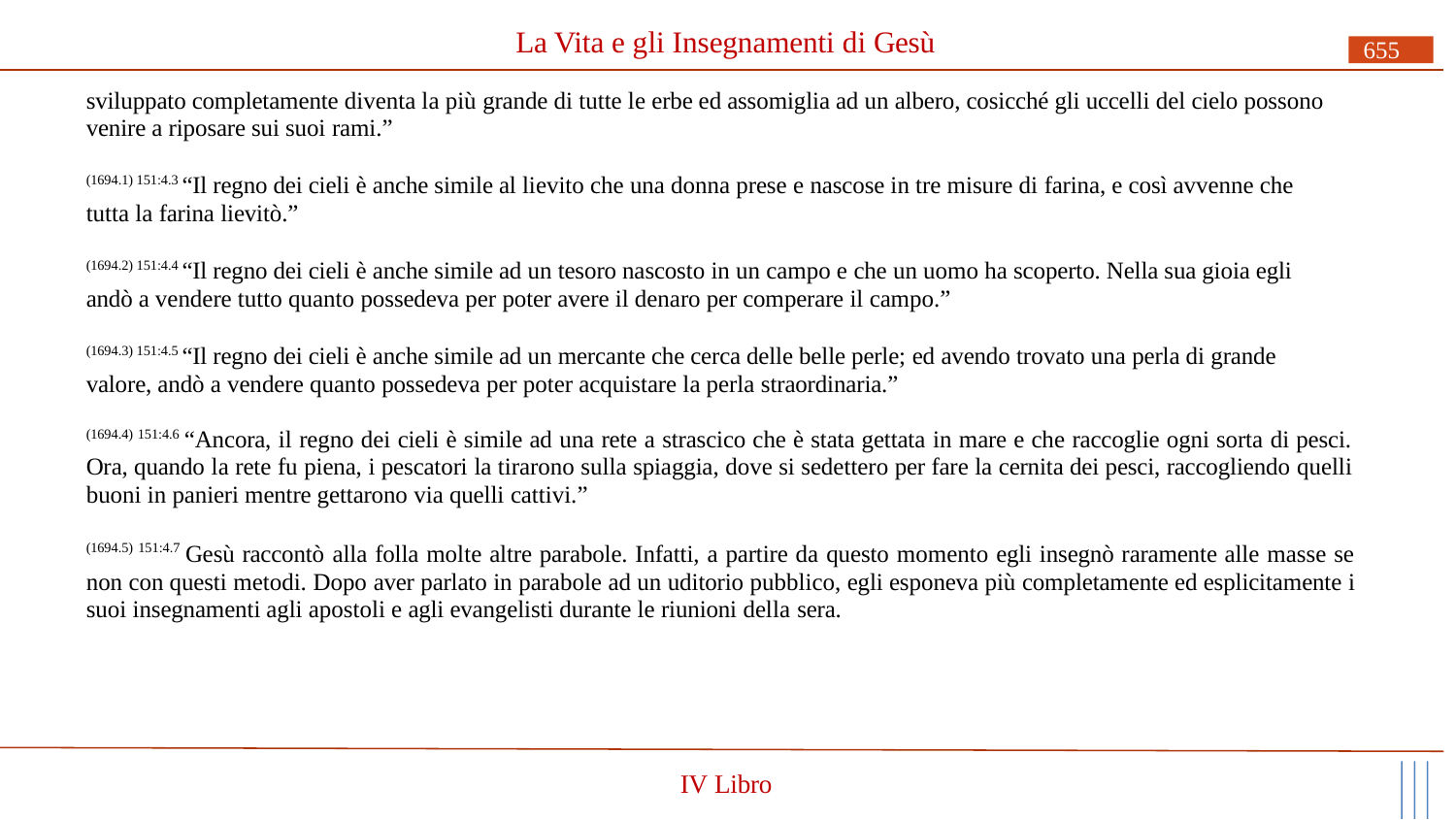

# La Vita e gli Insegnamenti di Gesù
655

sviluppato completamente diventa la più grande di tutte le erbe ed assomiglia ad un albero, cosicché gli uccelli del cielo possono  venire a riposare sui suoi rami.”

(1694.1) 151:4.3 “Il regno dei cieli è anche simile al lievito che una donna prese e nascose in tre misure di farina, e così avvenne che  tutta la farina lievitò.”

(1694.2) 151:4.4 “Il regno dei cieli è anche simile ad un tesoro nascosto in un campo e che un uomo ha scoperto. Nella sua gioia egli  andò a vendere tutto quanto possedeva per poter avere il denaro per comperare il campo.”

(1694.3) 151:4.5 “Il regno dei cieli è anche simile ad un mercante che cerca delle belle perle; ed avendo trovato una perla di grande  valore, andò a vendere quanto possedeva per poter acquistare la perla straordinaria.”

(1694.4) 151:4.6 “Ancora, il regno dei cieli è simile ad una rete a strascico che è stata gettata in mare e che raccoglie ogni sorta di pesci.  Ora, quando la rete fu piena, i pescatori la tirarono sulla spiaggia, dove si sedettero per fare la cernita dei pesci, raccogliendo quelli  buoni in panieri mentre gettarono via quelli cattivi.”

(1694.5) 151:4.7 Gesù raccontò alla folla molte altre parabole. Infatti, a partire da questo momento egli insegnò raramente alle masse se  non con questi metodi. Dopo aver parlato in parabole ad un uditorio pubblico, egli esponeva più completamente ed esplicitamente i  suoi insegnamenti agli apostoli e agli evangelisti durante le riunioni della sera.

IV Libro